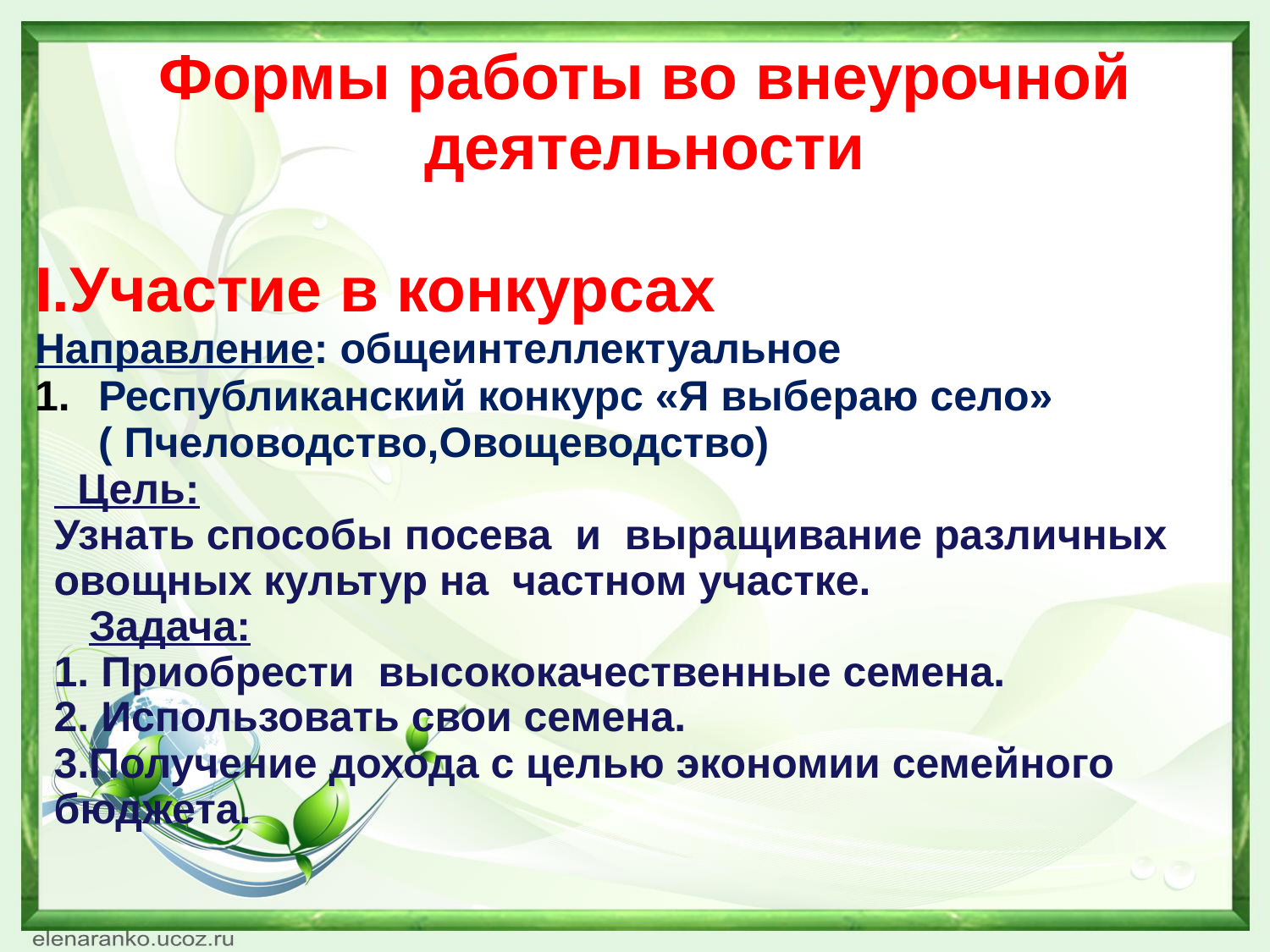

Формы работы во внеурочной деятельности

I.Участие в конкурсах
Направление: общеинтеллектуальное
Республиканский конкурс «Я выбераю село»                 ( Пчеловодство,Овощеводство)
  Цель:
Узнать способы посева  и  выращивание различных овощных культур на  частном участке.
   Задача:
1. Приобрести  высококачественные семена.
2. Использовать свои семена.
3.Получение дохода с целью экономии семейного бюджета.